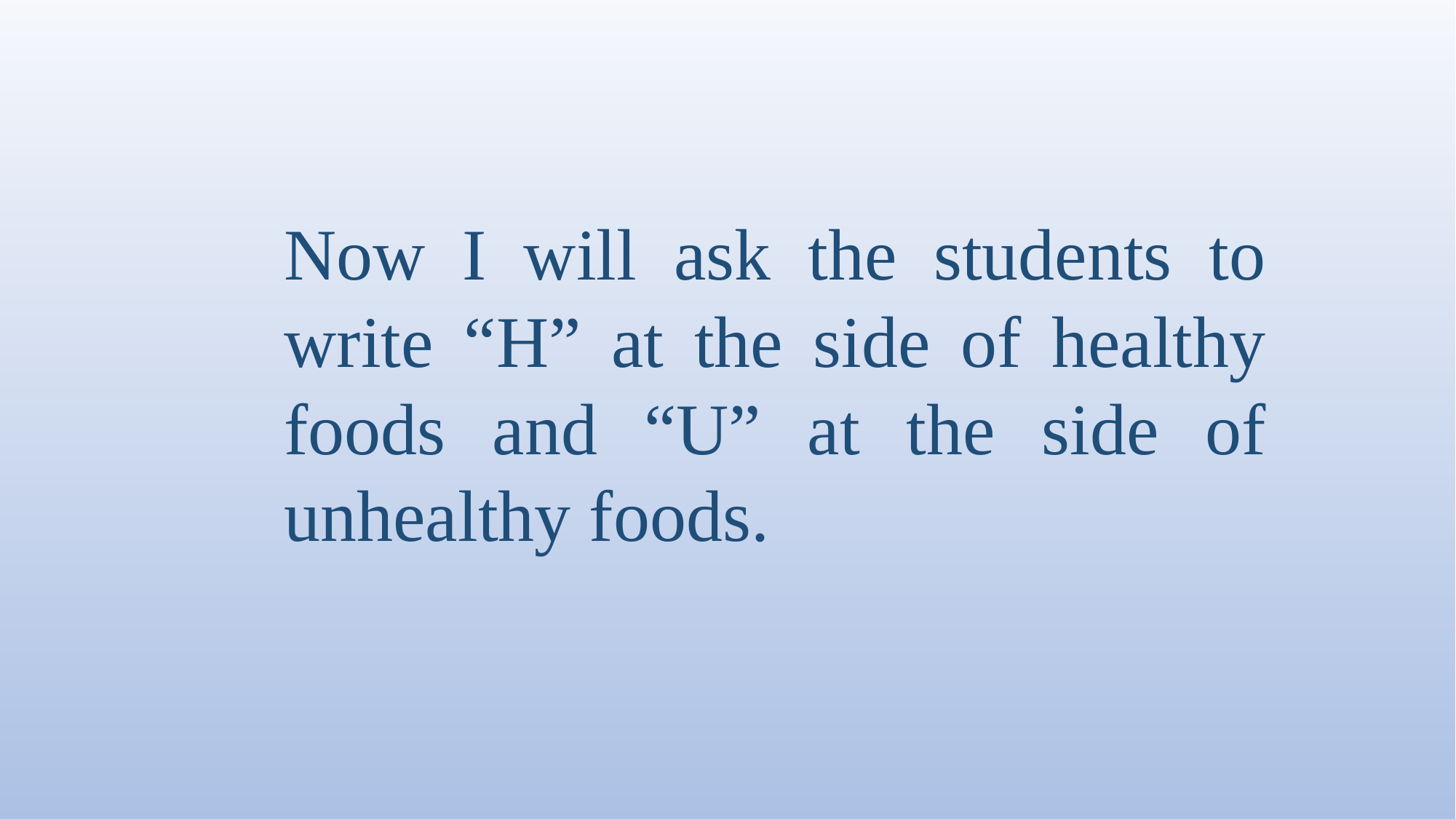

Now I will ask the students to write “H” at the side of healthy foods and “U” at the side of unhealthy foods.